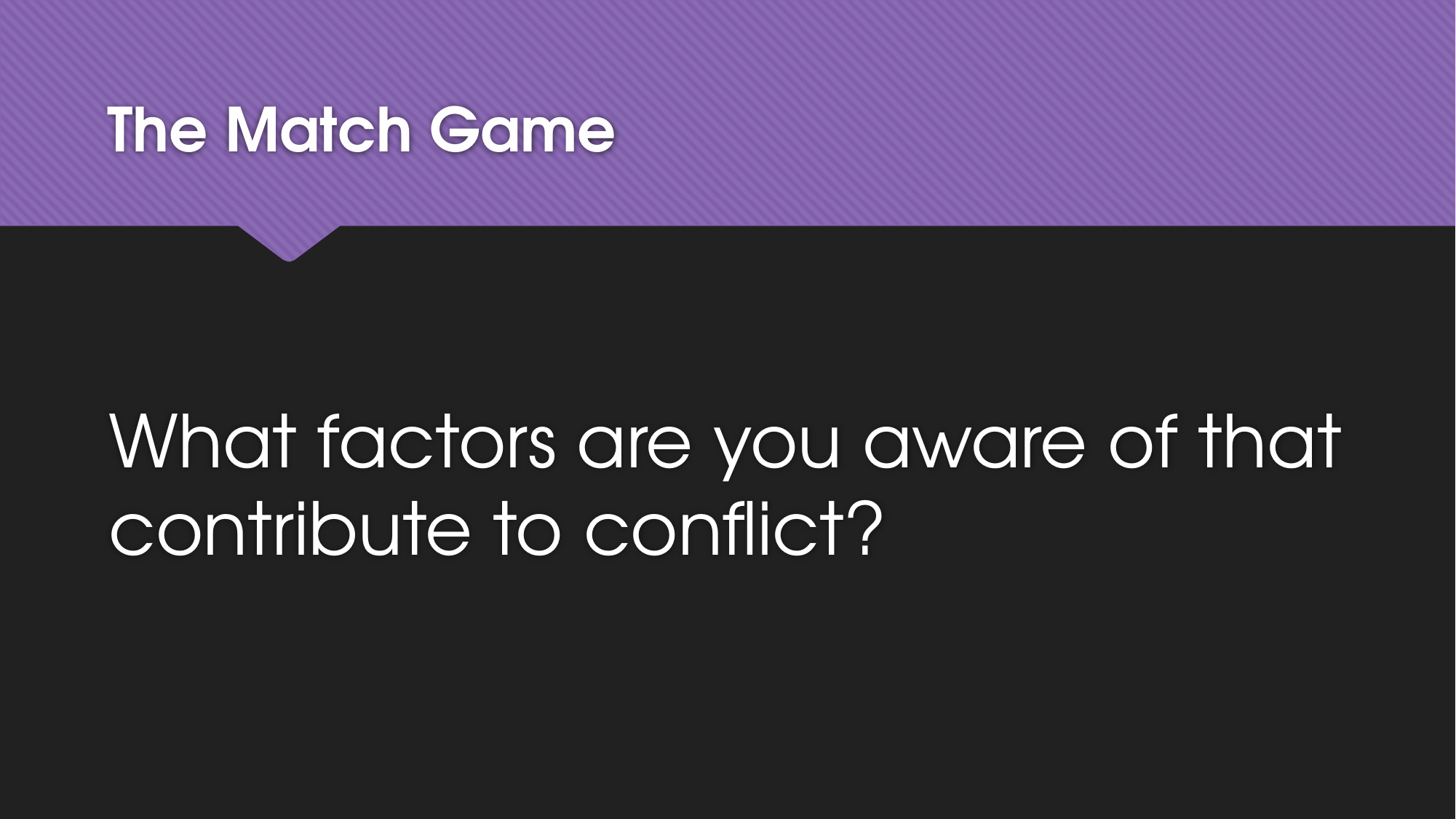

# The Match Game
What factors are you aware of that contribute to conflict?